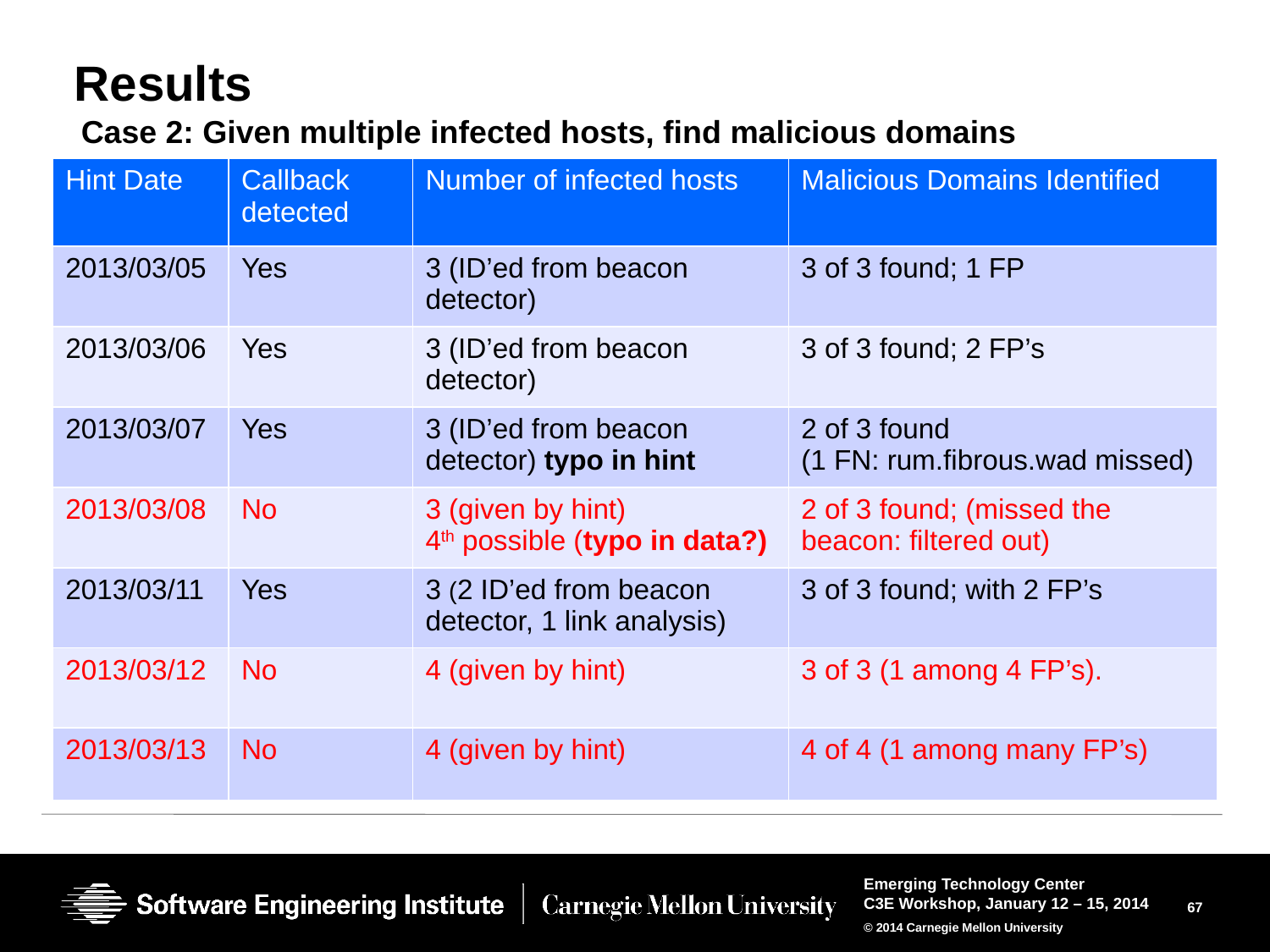

# Results
Case 2: Given multiple infected hosts, find malicious domains
| Hint Date | Callback detected | Number of infected hosts | Malicious Domains Identified |
| --- | --- | --- | --- |
| 2013/03/05 | Yes | 3 (ID’ed from beacon detector) | 3 of 3 found; 1 FP |
| 2013/03/06 | Yes | 3 (ID’ed from beacon detector) | 3 of 3 found; 2 FP’s |
| 2013/03/07 | Yes | 3 (ID’ed from beacon detector) typo in hint | 2 of 3 found (1 FN: rum.fibrous.wad missed) |
| 2013/03/08 | No | 3 (given by hint) 4th possible (typo in data?) | 2 of 3 found; (missed the beacon: filtered out) |
| 2013/03/11 | Yes | 3 (2 ID’ed from beacon detector, 1 link analysis) | 3 of 3 found; with 2 FP’s |
| 2013/03/12 | No | 4 (given by hint) | 3 of 3 (1 among 4 FP’s). |
| 2013/03/13 | No | 4 (given by hint) | 4 of 4 (1 among many FP’s) |